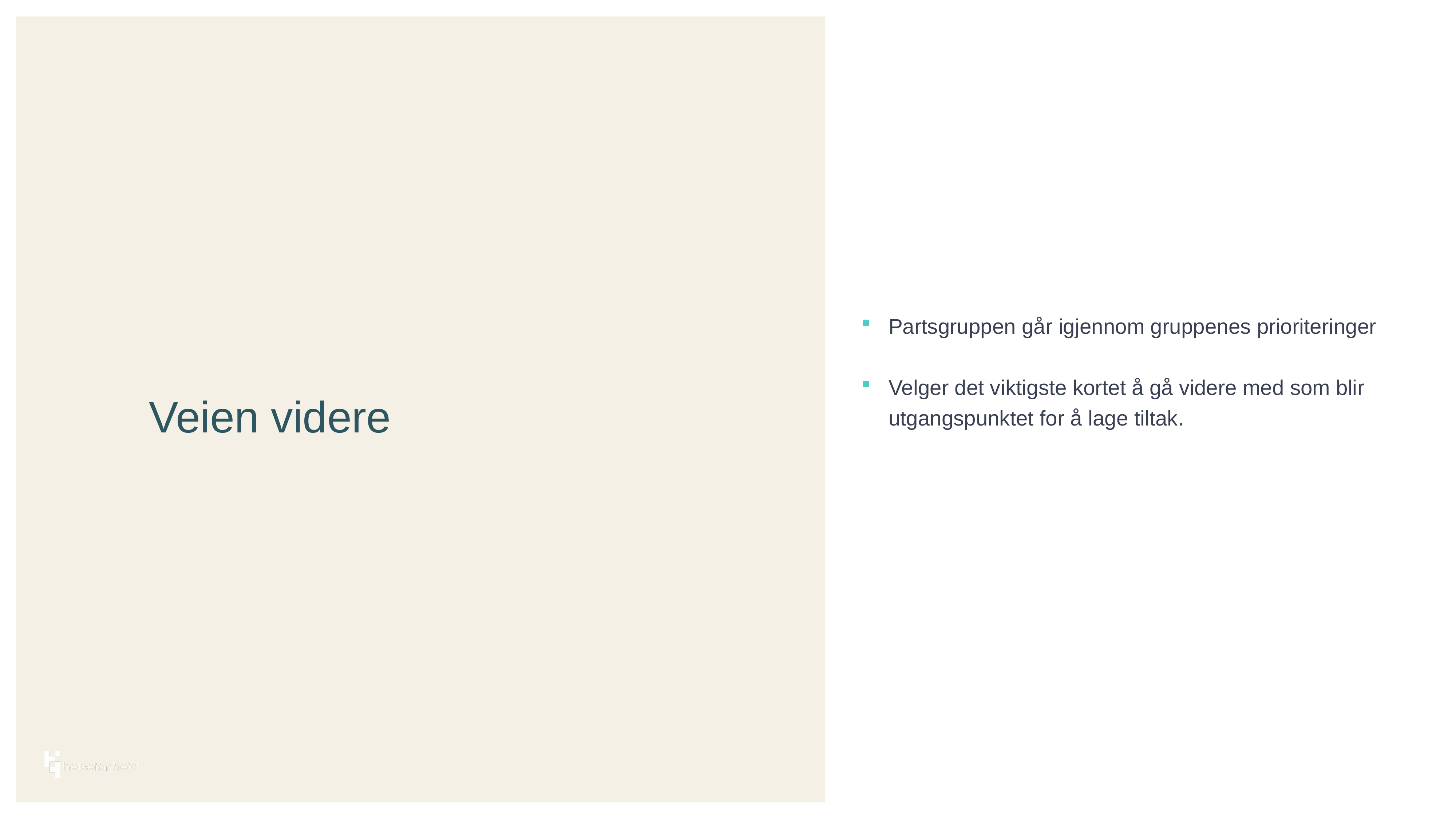

# Veien videre

Partsgruppen går igjennom gruppenes prioriteringer
Velger det viktigste kortet å gå videre med som blir utgangspunktet for å lage tiltak.